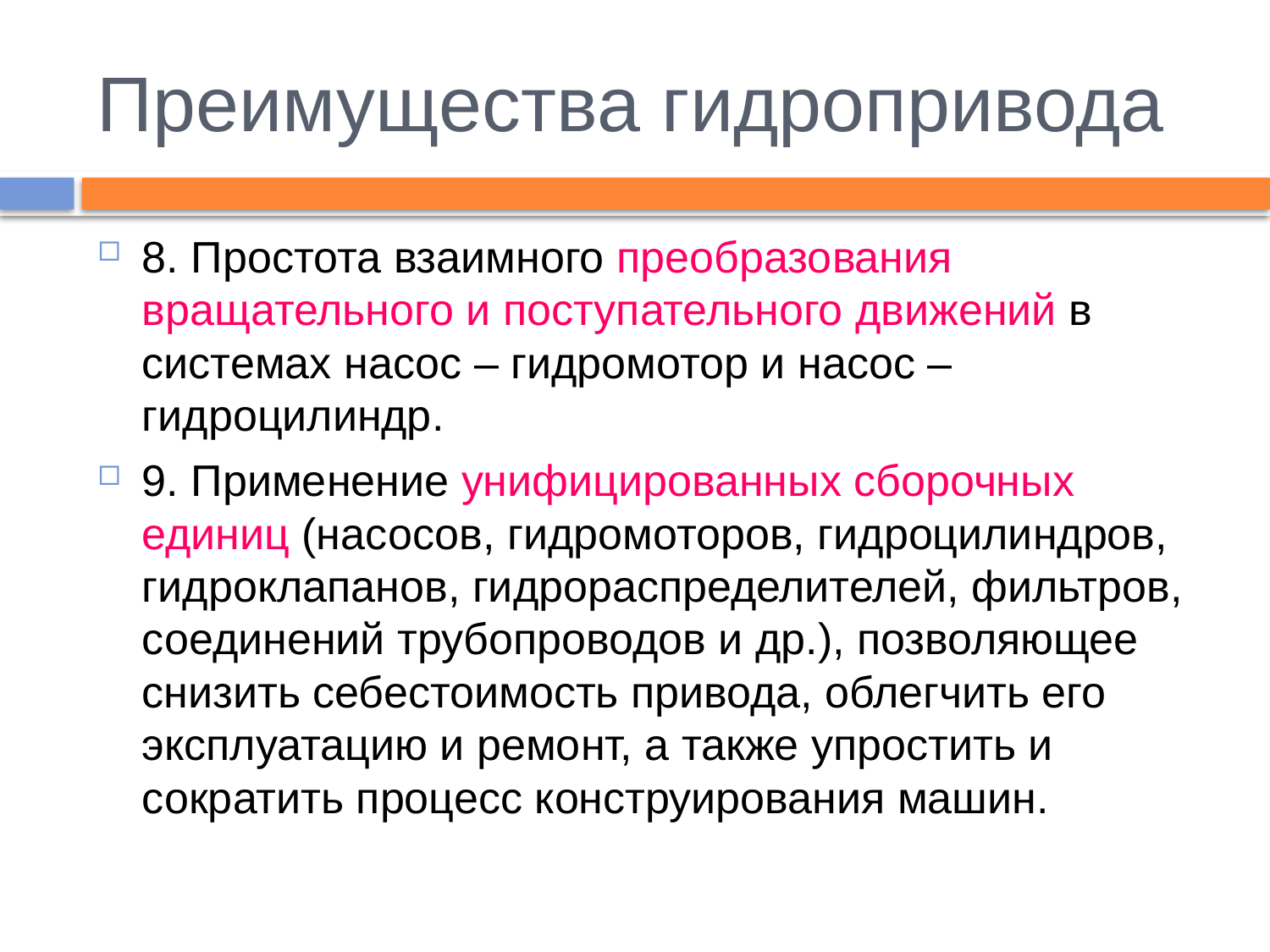

# Преимущеcтва гидропривода
8. Простота взаимного преобразования вращательного и поступательного движений в системах насос – гидромотор и насос – гидроцилиндр.
9. Применение унифицированных сборочных единиц (насосов, гидромоторов, гидроцилиндров, гидроклапанов, гидрораспределителей, фильтров, соединений трубопроводов и др.), позволяющее снизить себестоимость привода, облегчить его эксплуатацию и ремонт, а также упростить и сократить процесс конструирования машин.